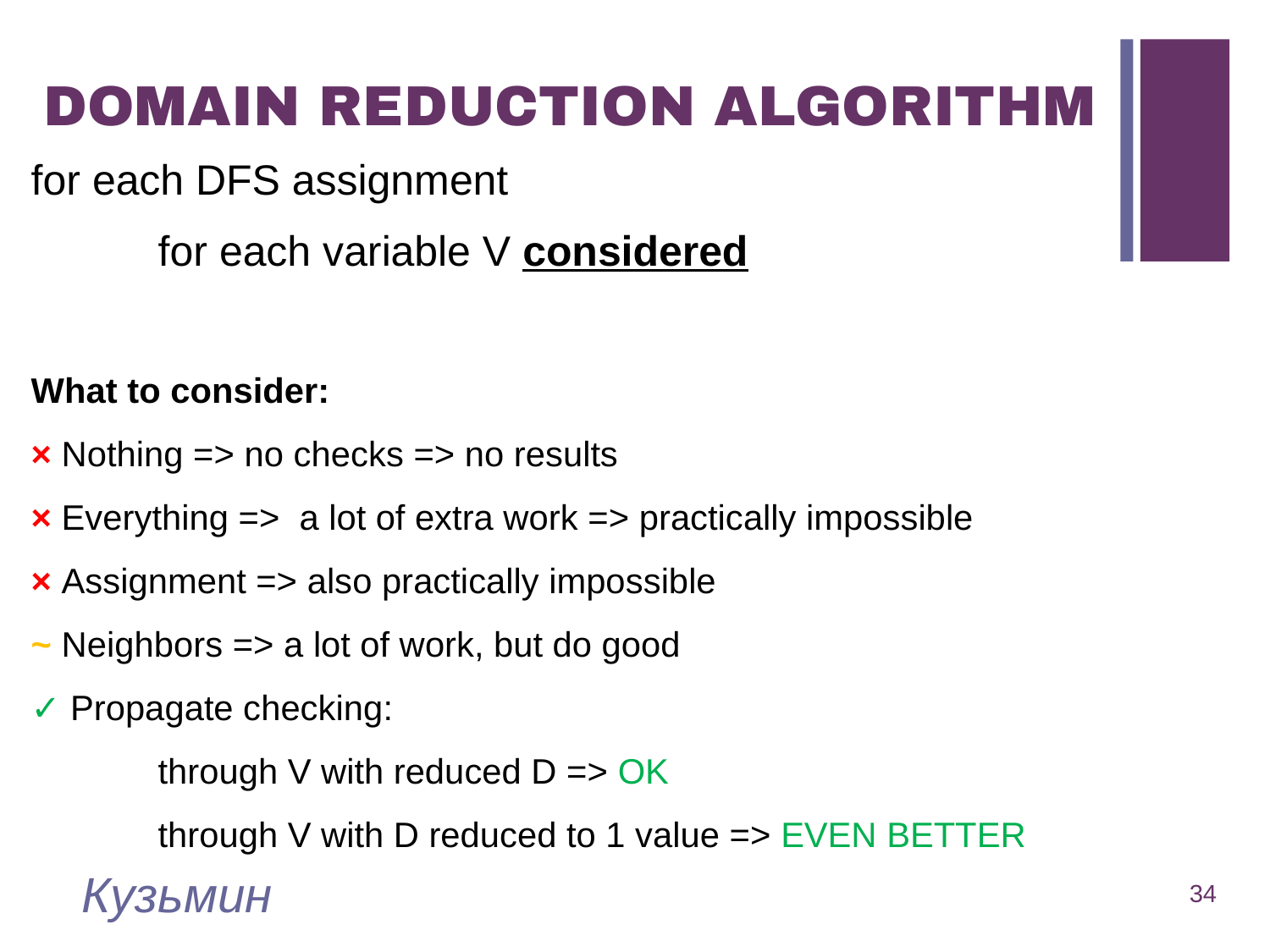

# DOMAIN REDUCTION ALGORITHM
for each DFS assignment
	for each variable V considered

What to consider:
× Nothing => no checks => no results
× Everything =>  a lot of extra work => practically impossible
× Assignment => also practically impossible
~ Neighbors => a lot of work, but do good
✓ Propagate checking:
	through V with reduced D => OK
	through V with D reduced to 1 value => EVEN BETTER

Кузьмин
34